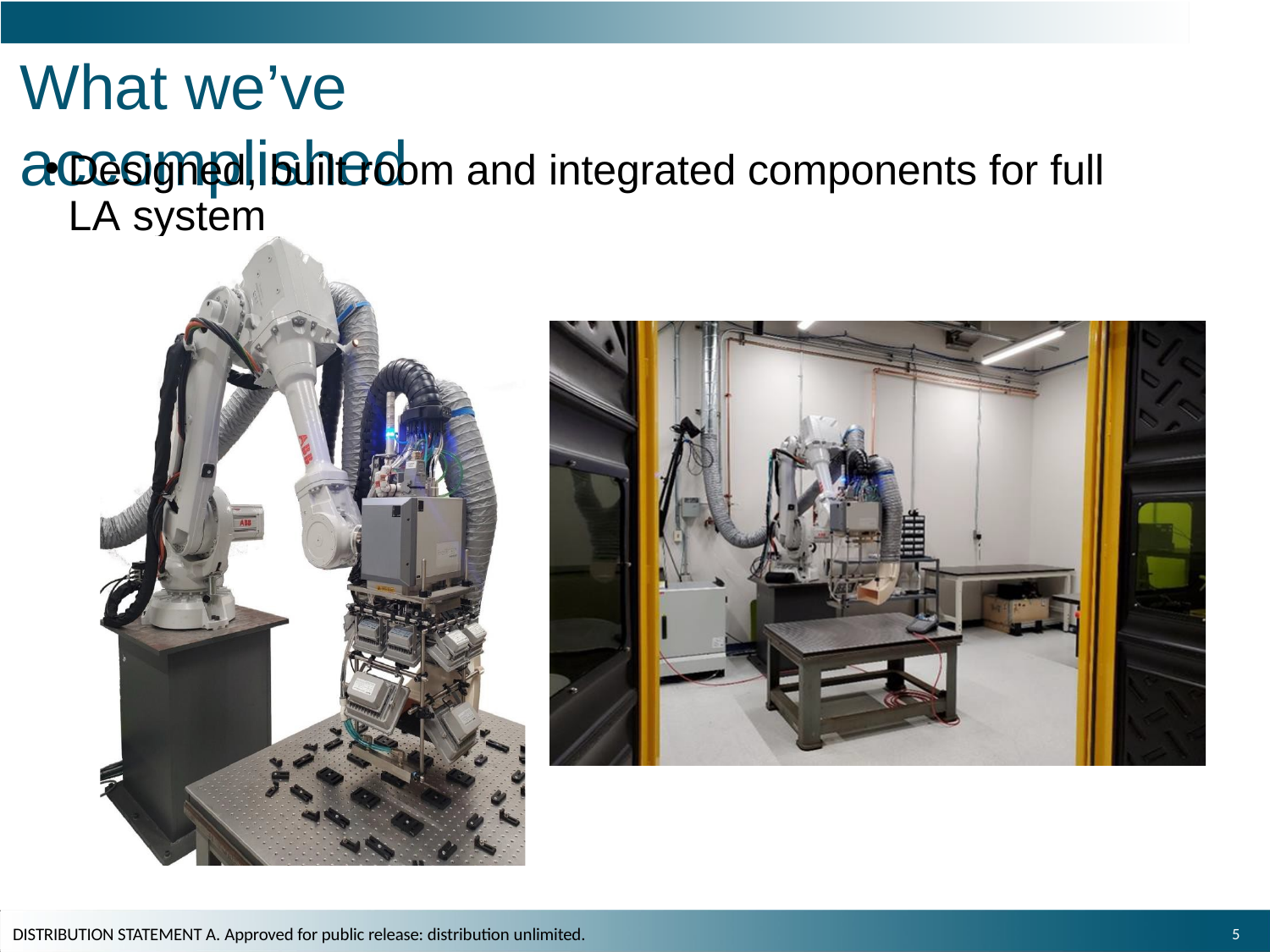

# What we’ve accomplished
Designed, built room and integrated components for full  LA system

5
DISTRIBUTION STATEMENT A. Approved for public release: distribution unlimited.